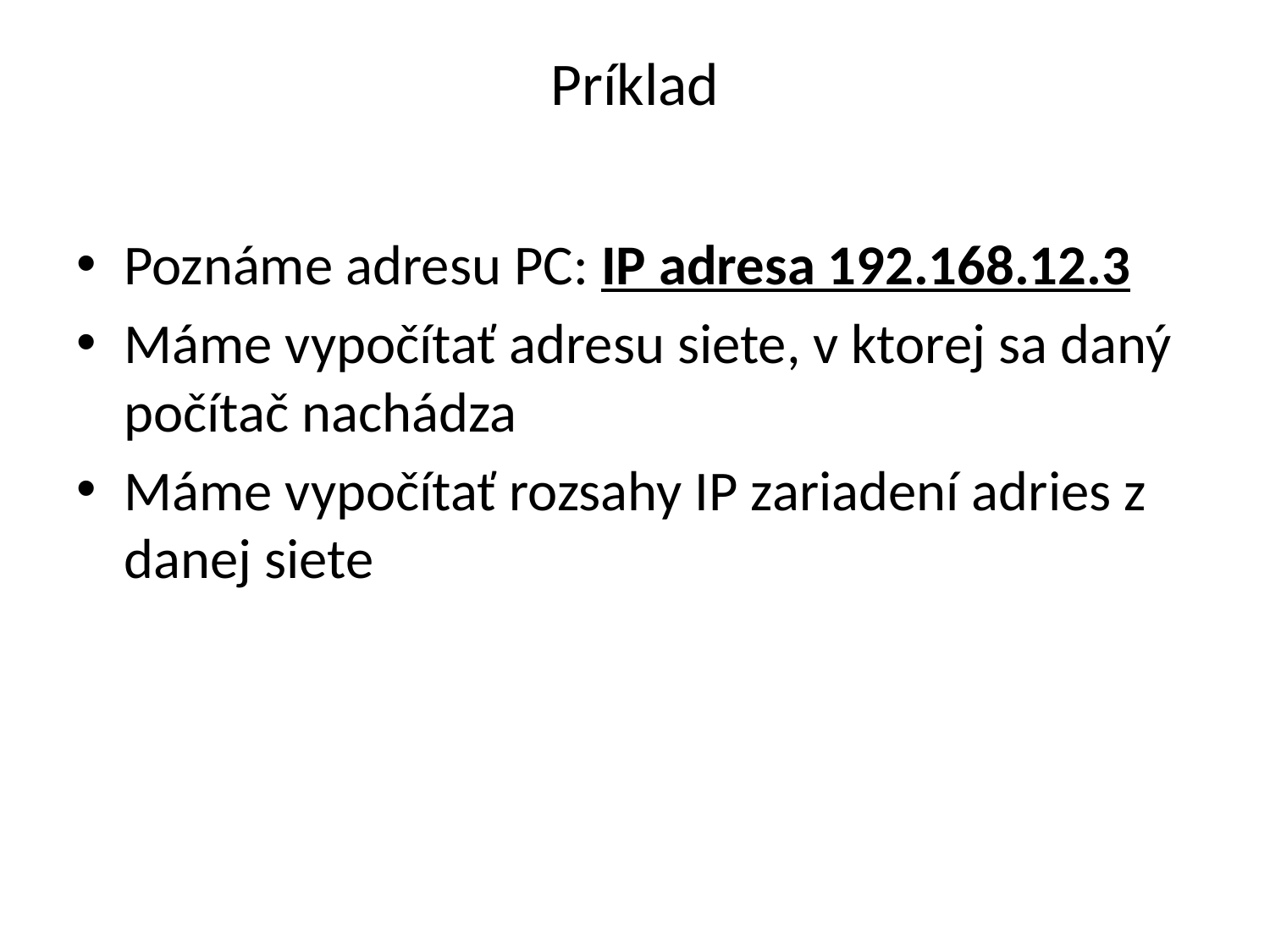

# Príklad
Poznáme adresu PC: IP adresa 192.168.12.3
Máme vypočítať adresu siete, v ktorej sa daný počítač nachádza
Máme vypočítať rozsahy IP zariadení adries z danej siete